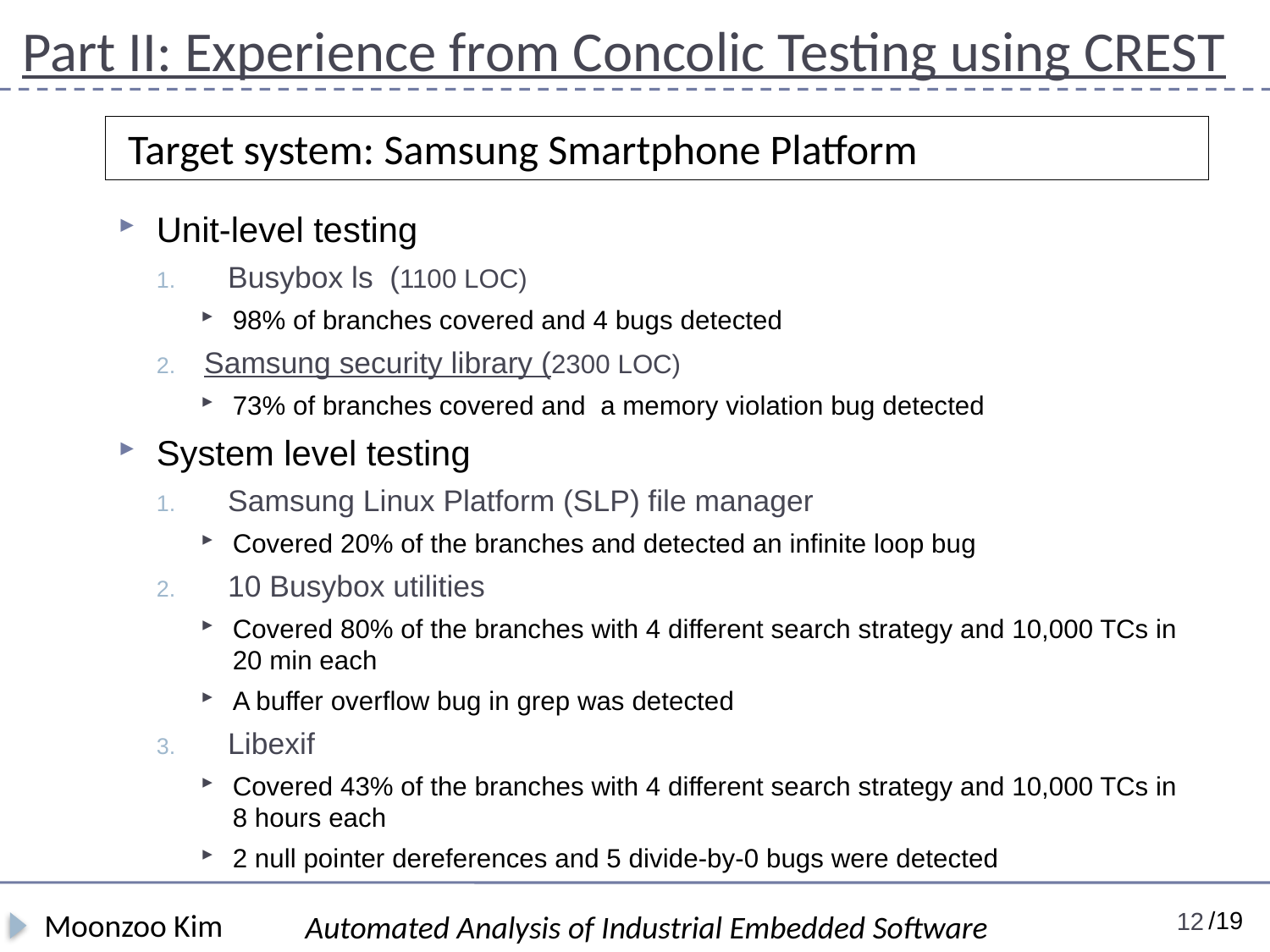

# Part II: Experience from Concolic Testing using CREST
 Target system: Samsung Smartphone Platform
Unit-level testing
Busybox ls  (1100 LOC)
98% of branches covered and 4 bugs detected
Samsung security library (2300 LOC)
73% of branches covered and  a memory violation bug detected
System level testing
Samsung Linux Platform (SLP) file manager
Covered 20% of the branches and detected an infinite loop bug
10 Busybox utilities
Covered 80% of the branches with 4 different search strategy and 10,000 TCs in 20 min each
A buffer overflow bug in grep was detected
Libexif
Covered 43% of the branches with 4 different search strategy and 10,000 TCs in 8 hours each
2 null pointer dereferences and 5 divide-by-0 bugs were detected
Moonzoo Kim
12
Automated Analysis of Industrial Embedded Software